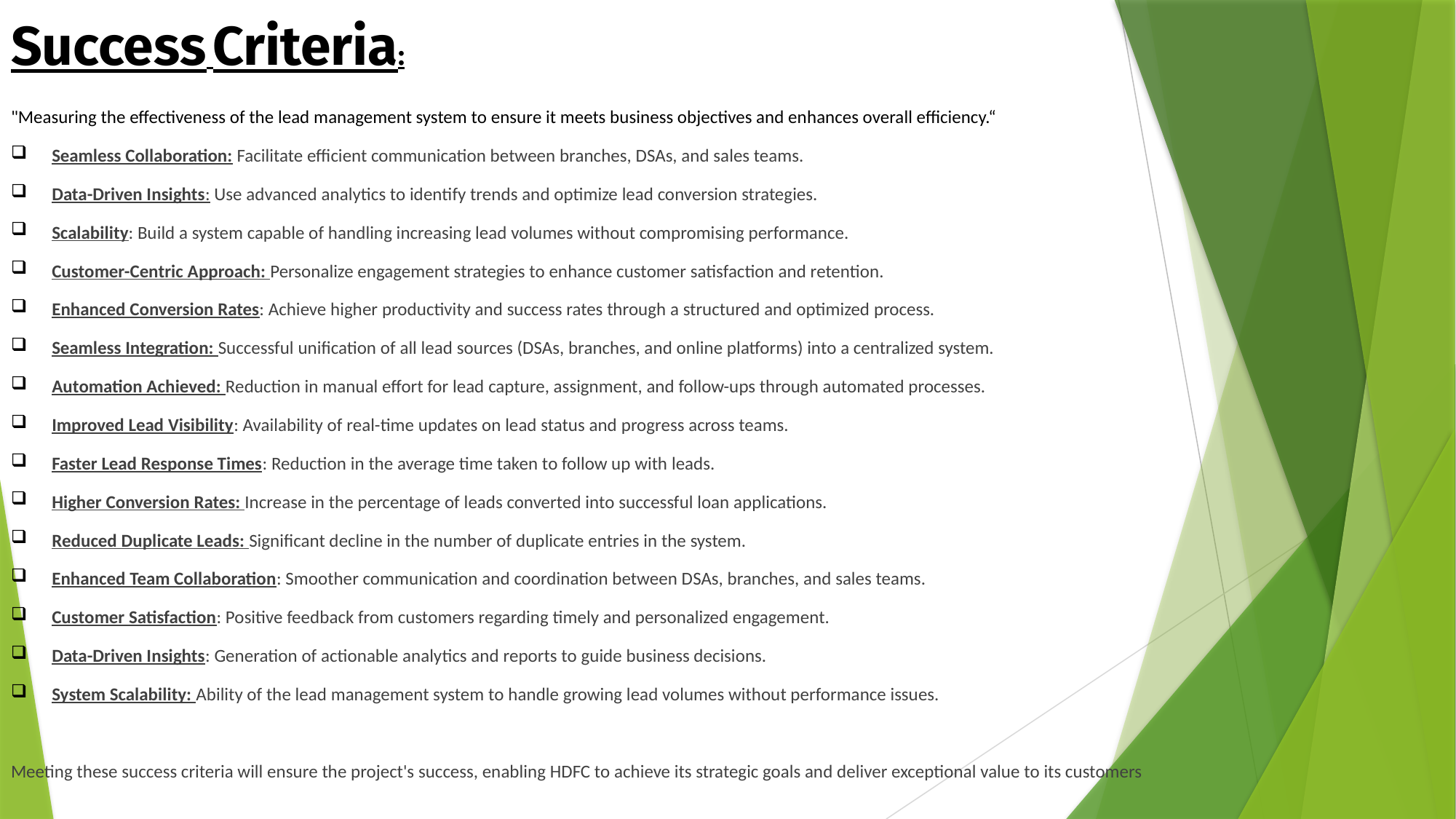

# Success Criteria:

"Measuring the effectiveness of the lead management system to ensure it meets business objectives and enhances overall efficiency.“
Seamless Collaboration: Facilitate efficient communication between branches, DSAs, and sales teams.
Data-Driven Insights: Use advanced analytics to identify trends and optimize lead conversion strategies.
Scalability: Build a system capable of handling increasing lead volumes without compromising performance.
Customer-Centric Approach: Personalize engagement strategies to enhance customer satisfaction and retention.
Enhanced Conversion Rates: Achieve higher productivity and success rates through a structured and optimized process.
Seamless Integration: Successful unification of all lead sources (DSAs, branches, and online platforms) into a centralized system.
Automation Achieved: Reduction in manual effort for lead capture, assignment, and follow-ups through automated processes.
Improved Lead Visibility: Availability of real-time updates on lead status and progress across teams.
Faster Lead Response Times: Reduction in the average time taken to follow up with leads.
Higher Conversion Rates: Increase in the percentage of leads converted into successful loan applications.
Reduced Duplicate Leads: Significant decline in the number of duplicate entries in the system.
Enhanced Team Collaboration: Smoother communication and coordination between DSAs, branches, and sales teams.
Customer Satisfaction: Positive feedback from customers regarding timely and personalized engagement.
Data-Driven Insights: Generation of actionable analytics and reports to guide business decisions.
System Scalability: Ability of the lead management system to handle growing lead volumes without performance issues.

Meeting these success criteria will ensure the project's success, enabling HDFC to achieve its strategic goals and deliver exceptional value to its customers